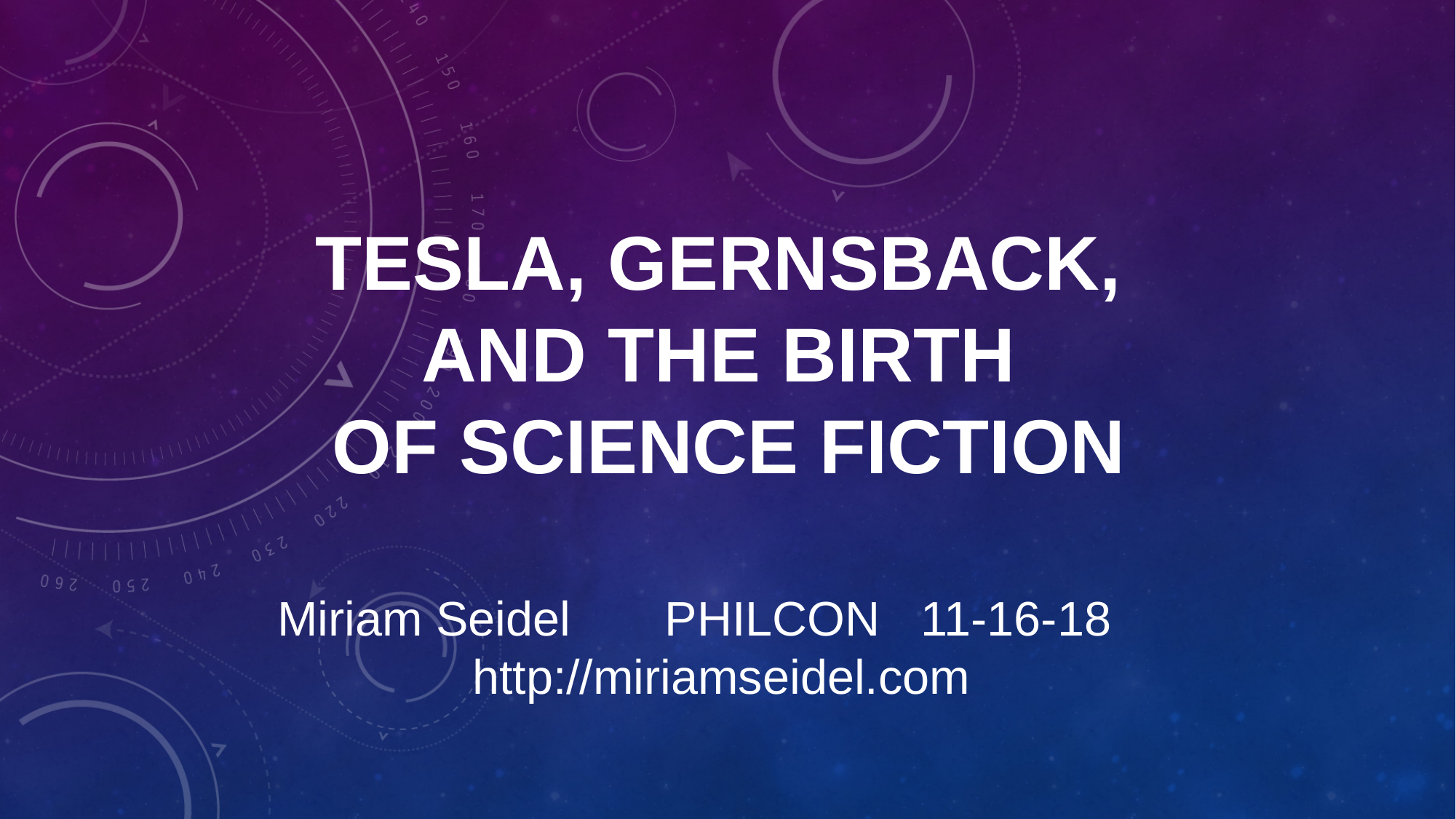

# Tesla, Gernsback, and the Birth of Science Fiction
Miriam Seidel       PHILCON   11-16-18     http://miriamseidel.com